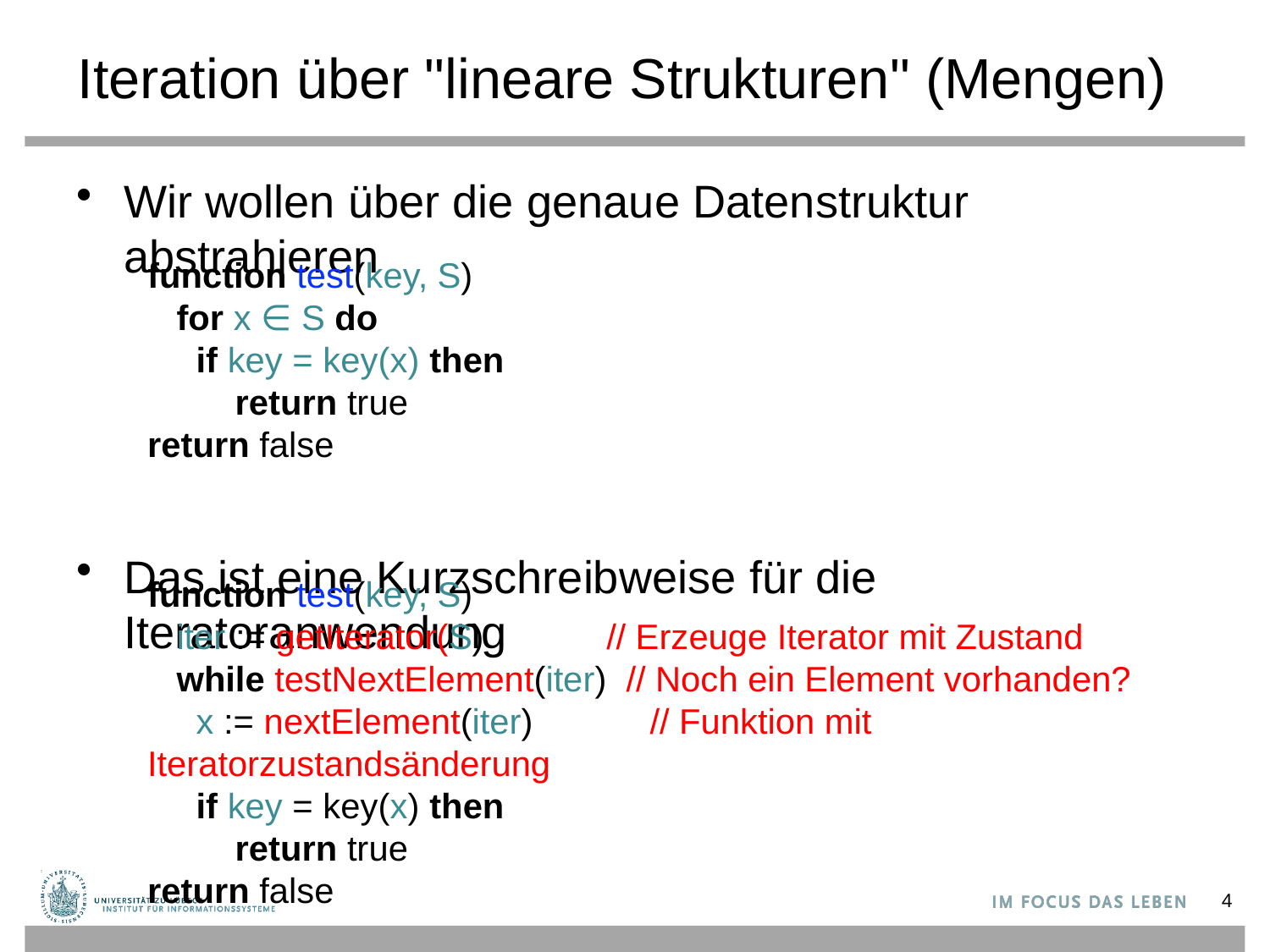

# Iteration über "lineare Strukturen" (Mengen)
Wir wollen über die genaue Datenstruktur abstrahieren

Das ist eine Kurzschreibweise für die Iteratoranwendung

function test(key, S)
   for x ∈ S do
     if key = key(x) then
         return true
return false

function test(key, S)
   iter := getIterator(S)  	        // Erzeuge Iterator mit Zustand
   while testNextElement(iter)  // Noch ein Element vorhanden?
     x := nextElement(iter)            // Funktion mit Iteratorzustandsänderung
     if key = key(x) then
         return true
return false

4